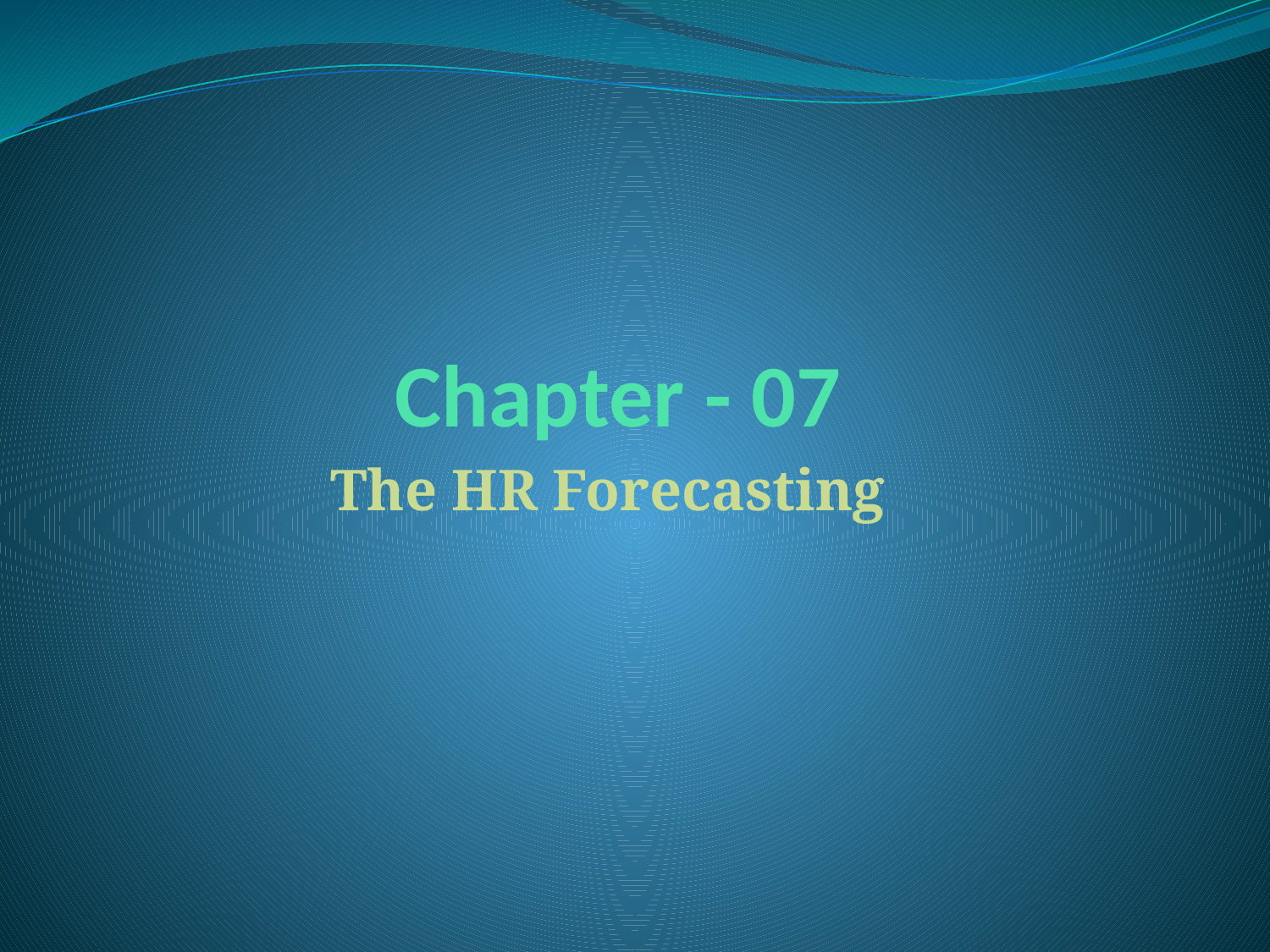

# Chapter - 07
The HR Forecasting